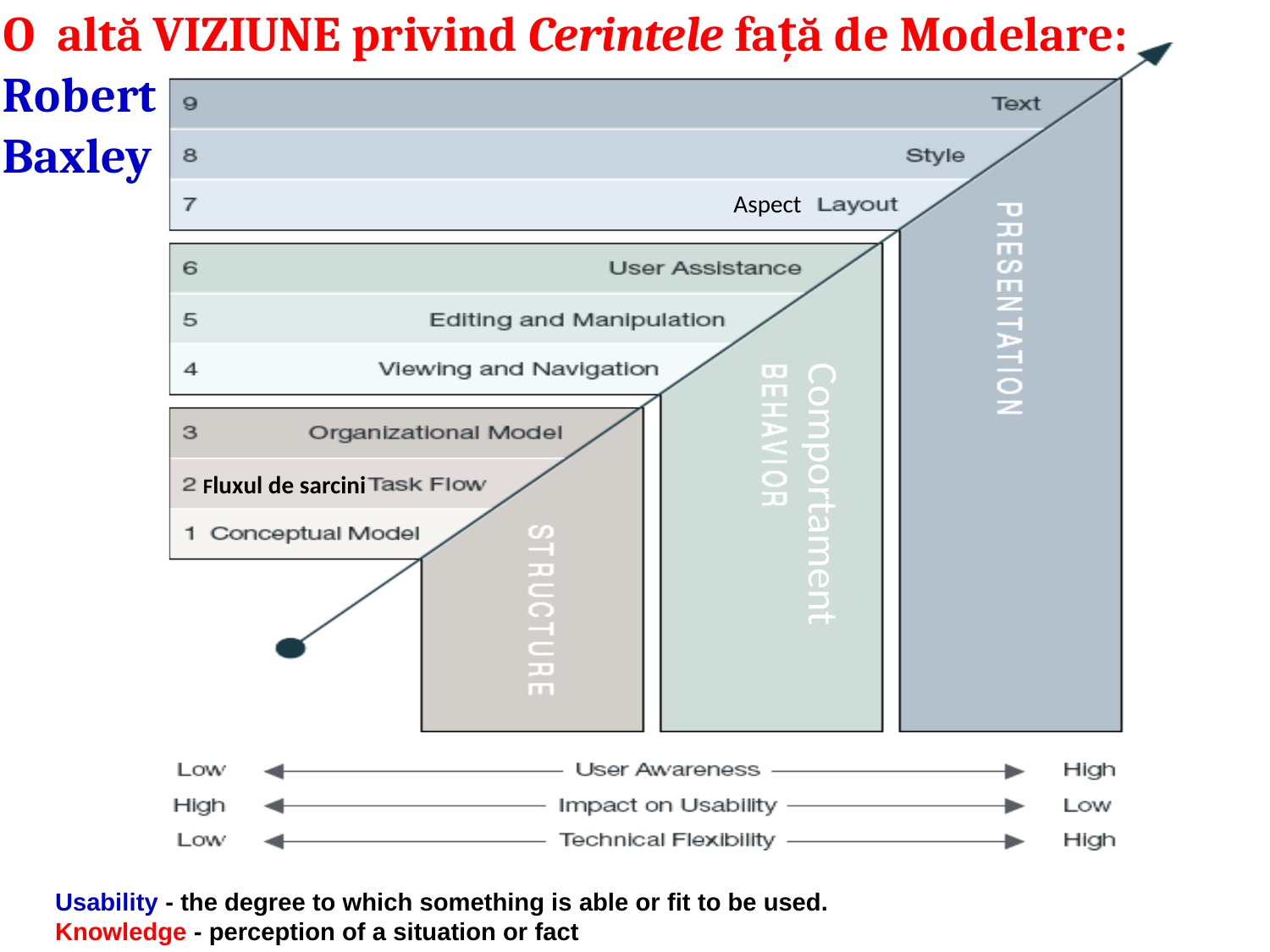

O  altă VIZIUNE privind Cerintele față de Modelare:
Robert
Baxley

Aspect
Comportament
Fluxul de sarcini
Usability - the degree to which something is able or fit to be used.
Knowledge - perception of a situation or fact